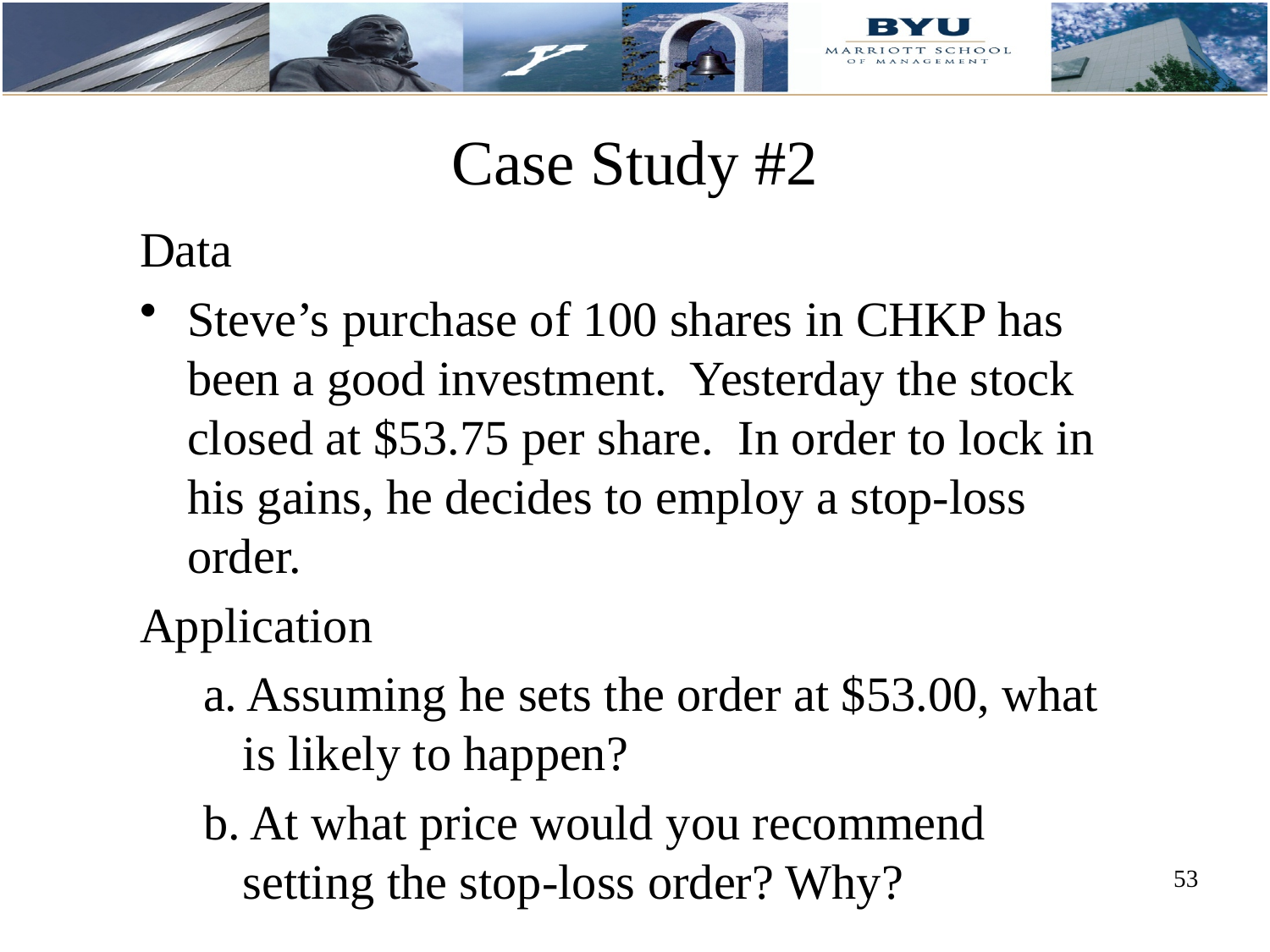

Case Study #2
Data
Steve’s purchase of 100 shares in CHKP has been a good investment.  Yesterday the stock closed at $53.75 per share.  In order to lock in his gains, he decides to employ a stop-loss order.
Application
a. Assuming he sets the order at $53.00, what is likely to happen?
b. At what price would you recommend setting the stop-loss order? Why?